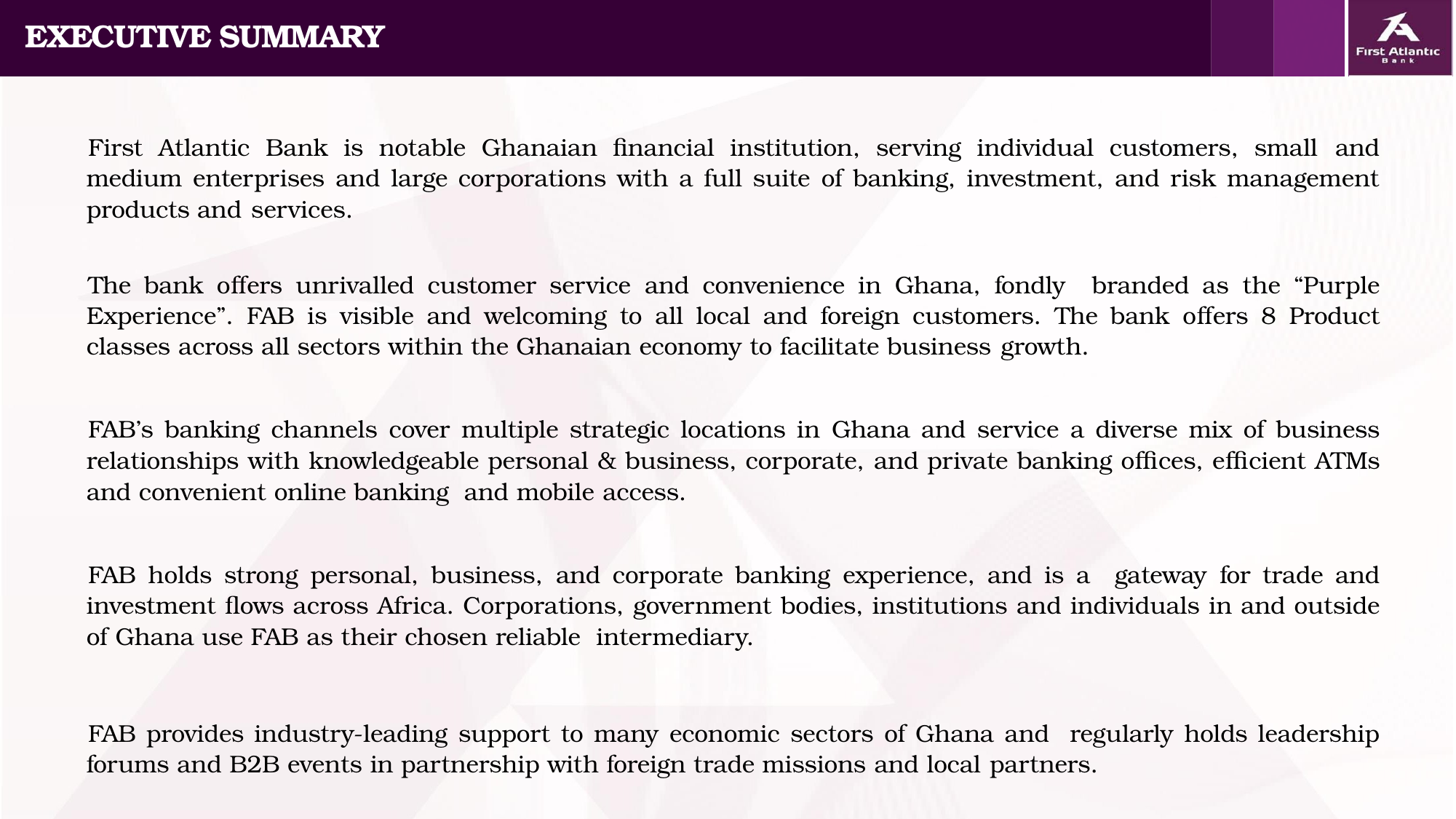

# EXECUTIVE SUMMARY
First Atlantic Bank is notable Ghanaian financial institution, serving individual customers, small and medium enterprises and large corporations with a full suite of banking, investment, and risk management products and services.

The bank offers unrivalled customer service and convenience in Ghana, fondly  branded as the “Purple Experience”. FAB is visible and welcoming to all local and foreign customers. The bank offers 8 Product classes across all sectors within the Ghanaian economy to facilitate business growth.

FAB’s banking channels cover multiple strategic locations in Ghana and service a diverse mix of business relationships with knowledgeable personal & business, corporate, and private banking offices, efficient ATMs and convenient online banking  and mobile access.

FAB holds strong personal, business, and corporate banking experience, and is a  gateway for trade and investment flows across Africa. Corporations, government bodies, institutions and individuals in and outside of Ghana use FAB as their chosen reliable  intermediary.

FAB provides industry-leading support to many economic sectors of Ghana and  regularly holds leadership forums and B2B events in partnership with foreign trade missions and local partners.